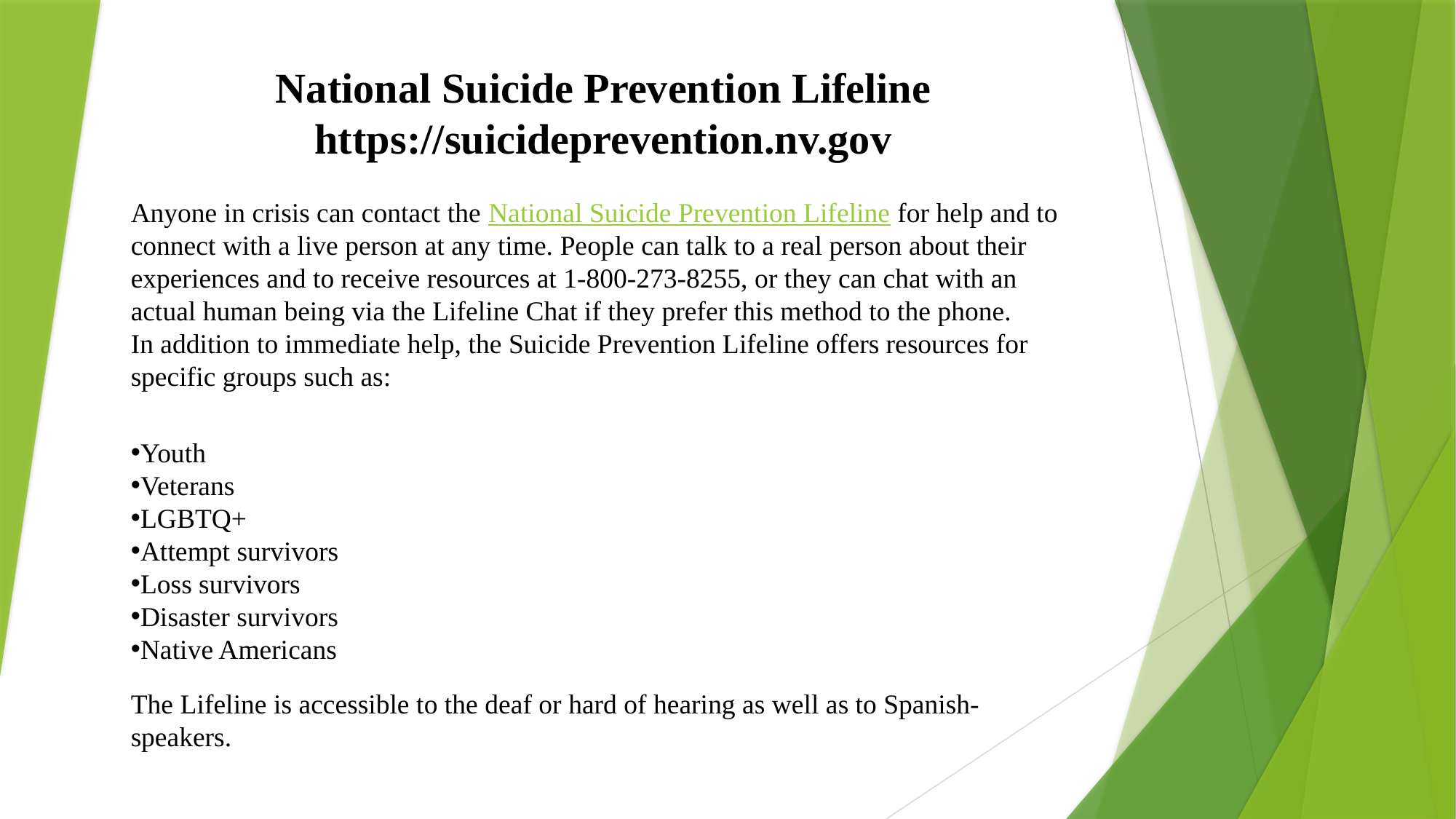

National Suicide Prevention Lifeline
https://suicideprevention.nv.gov

Anyone in crisis can contact the National Suicide Prevention Lifeline for help and to connect with a live person at any time. People can talk to a real person about their experiences and to receive resources at 1-800-273-8255, or they can chat with an actual human being via the Lifeline Chat if they prefer this method to the phone.
In addition to immediate help, the Suicide Prevention Lifeline offers resources for specific groups such as:
Youth
Veterans
LGBTQ+
Attempt survivors
Loss survivors
Disaster survivors
Native Americans
The Lifeline is accessible to the deaf or hard of hearing as well as to Spanish-speakers.